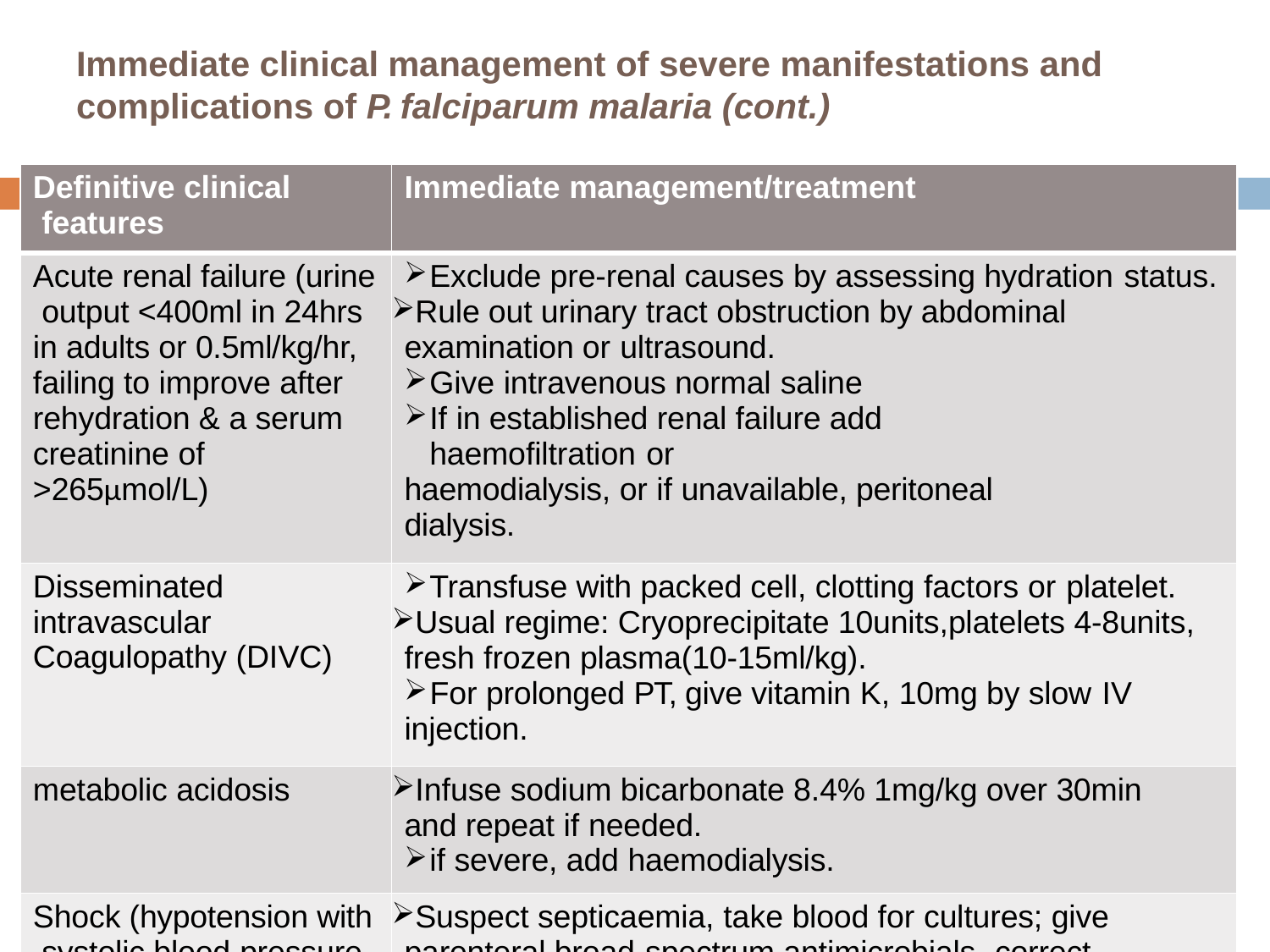

Immediate clinical management of severe manifestations and
complications of P. falciparum malaria (cont.)
| Definitive clinical features | Immediate management/treatment |
| --- | --- |
| Acute renal failure (urine output <400ml in 24hrs in adults or 0.5ml/kg/hr, failing to improve after rehydration & a serum creatinine of >265μmol/L) | Exclude pre-renal causes by assessing hydration status. Rule out urinary tract obstruction by abdominal examination or ultrasound. Give intravenous normal saline If in established renal failure add haemofiltration or haemodialysis, or if unavailable, peritoneal dialysis. |
| Disseminated intravascular Coagulopathy (DIVC) | Transfuse with packed cell, clotting factors or platelet. Usual regime: Cryoprecipitate 10units,platelets 4-8units, fresh frozen plasma(10-15ml/kg). For prolonged PT, give vitamin K, 10mg by slow IV injection. |
| metabolic acidosis | Infuse sodium bicarbonate 8.4% 1mg/kg over 30min and repeat if needed. if severe, add haemodialysis. |
| Shock (hypotension with systolic blood pressure | Suspect septicaemia, take blood for cultures; give parenteral broad-spectrum antimicrobials, correct |